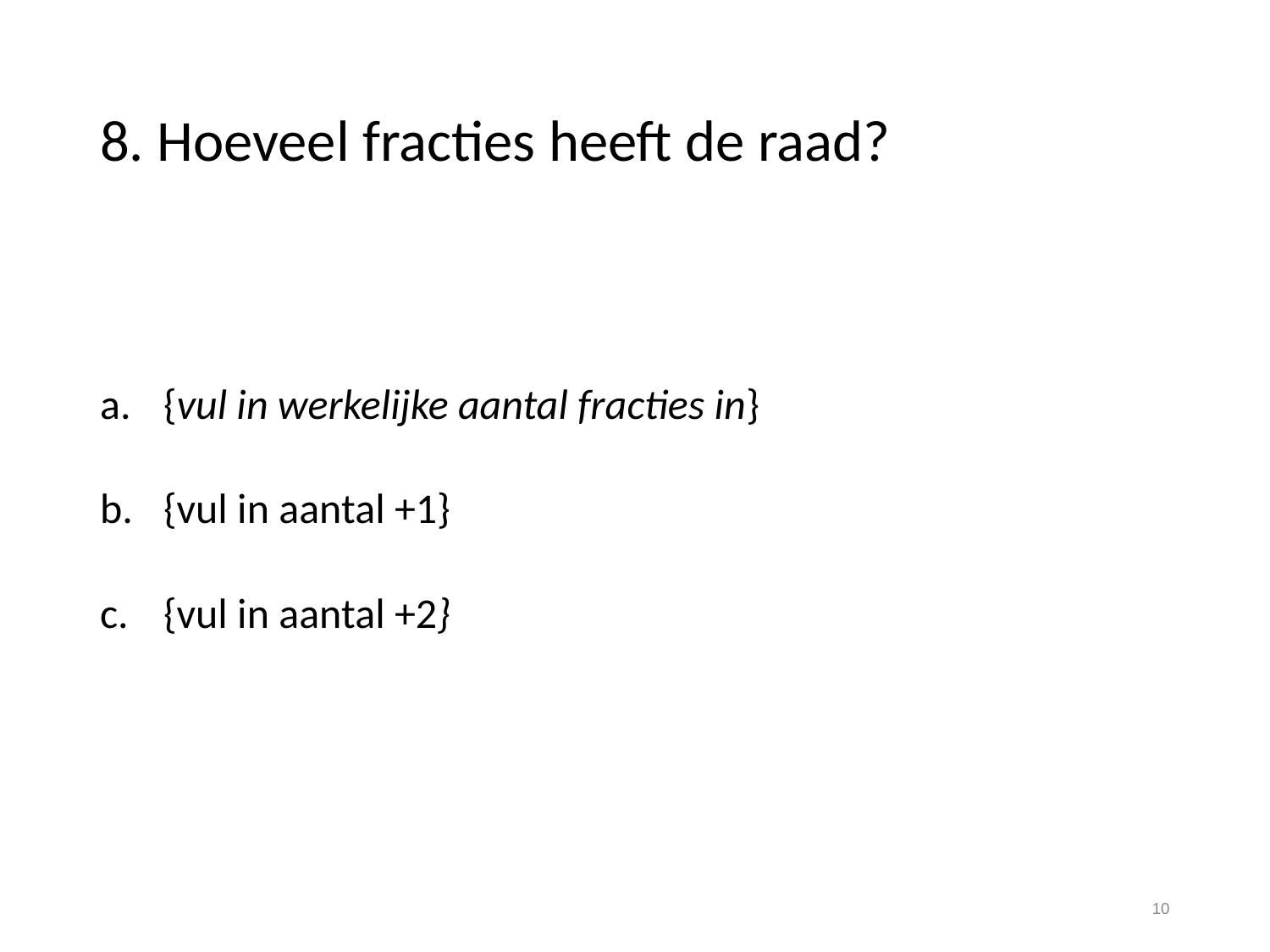

# 8. Hoeveel fracties heeft de raad?

{vul in werkelijke aantal fracties in}
{vul in aantal +1}
{vul in aantal +2}
10